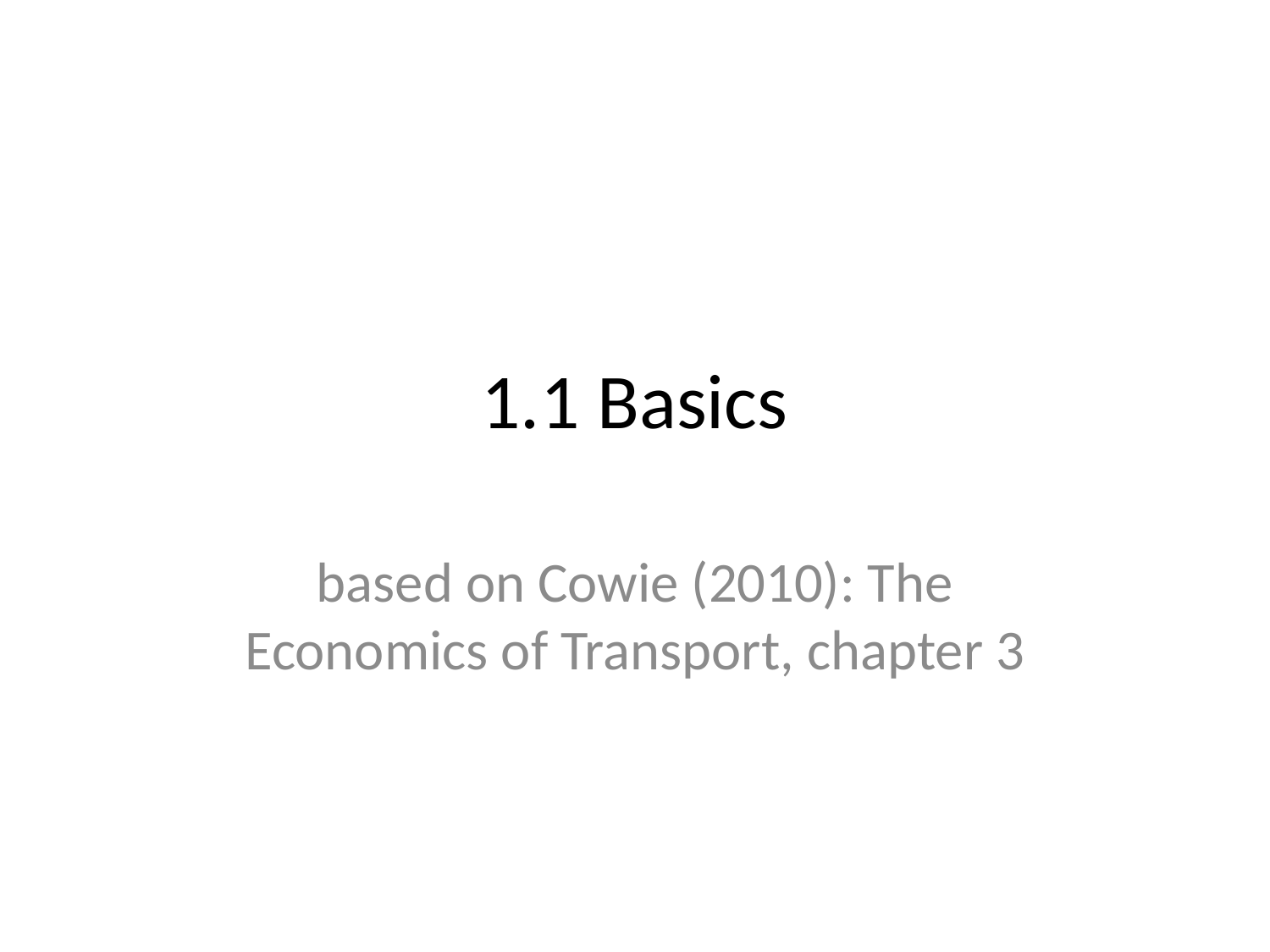

# 1.1 Basics
based on Cowie (2010): The Economics of Transport, chapter 3